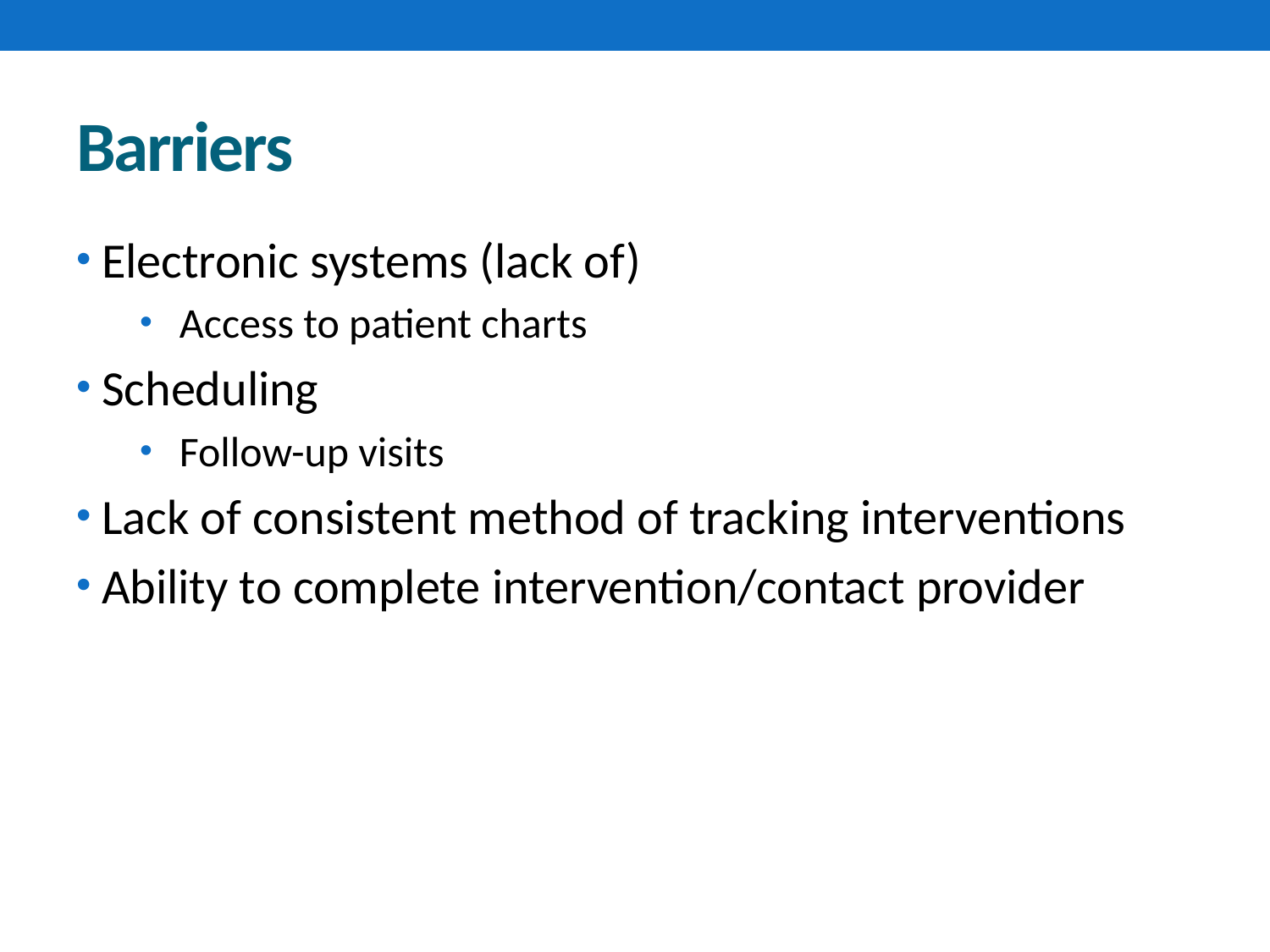

# Barriers
Electronic systems (lack of)
Access to patient charts
Scheduling
Follow-up visits
Lack of consistent method of tracking interventions
Ability to complete intervention/contact provider